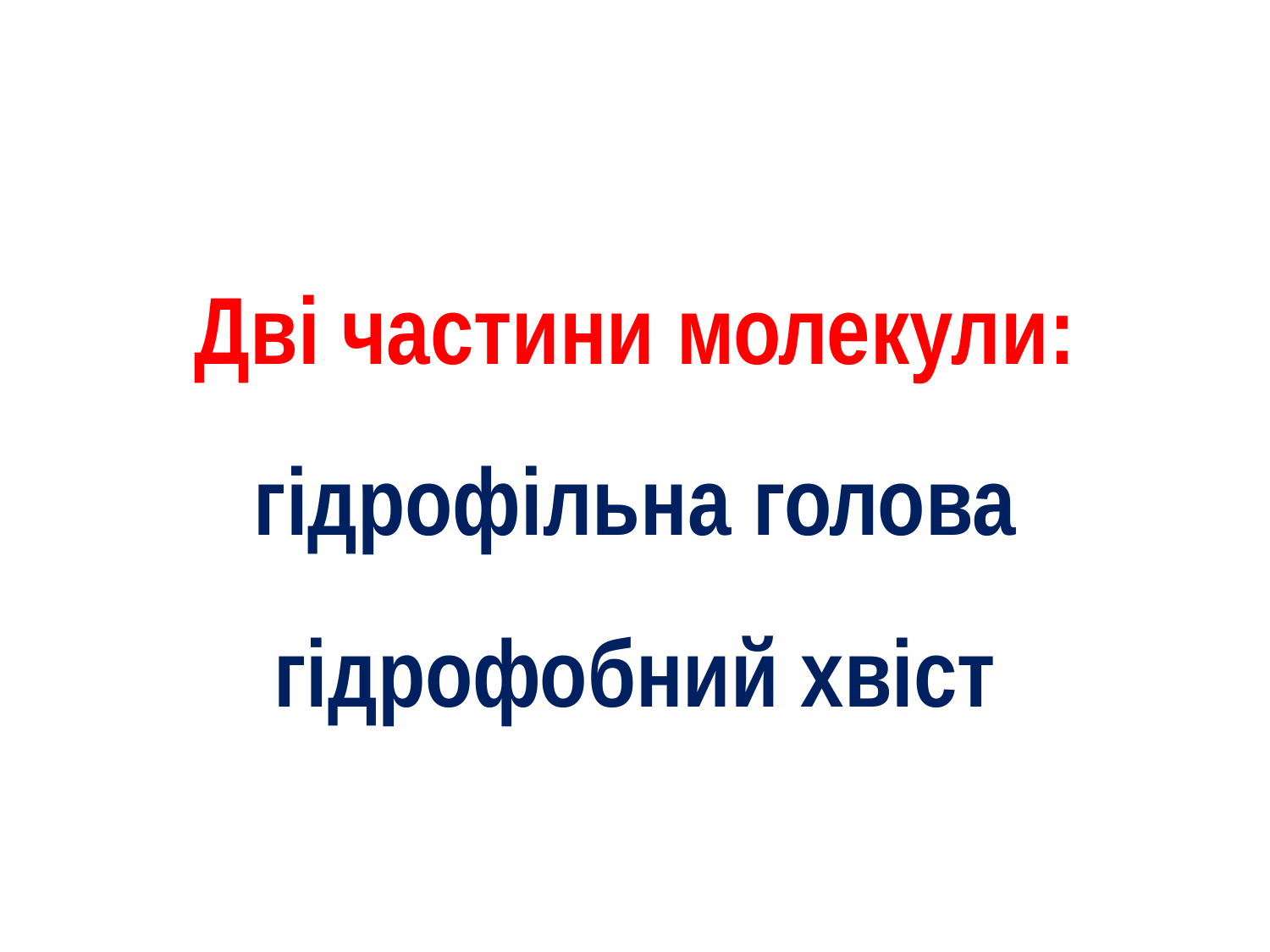

# Дві частини молекули: гідрофільна голова гідрофобний хвіст